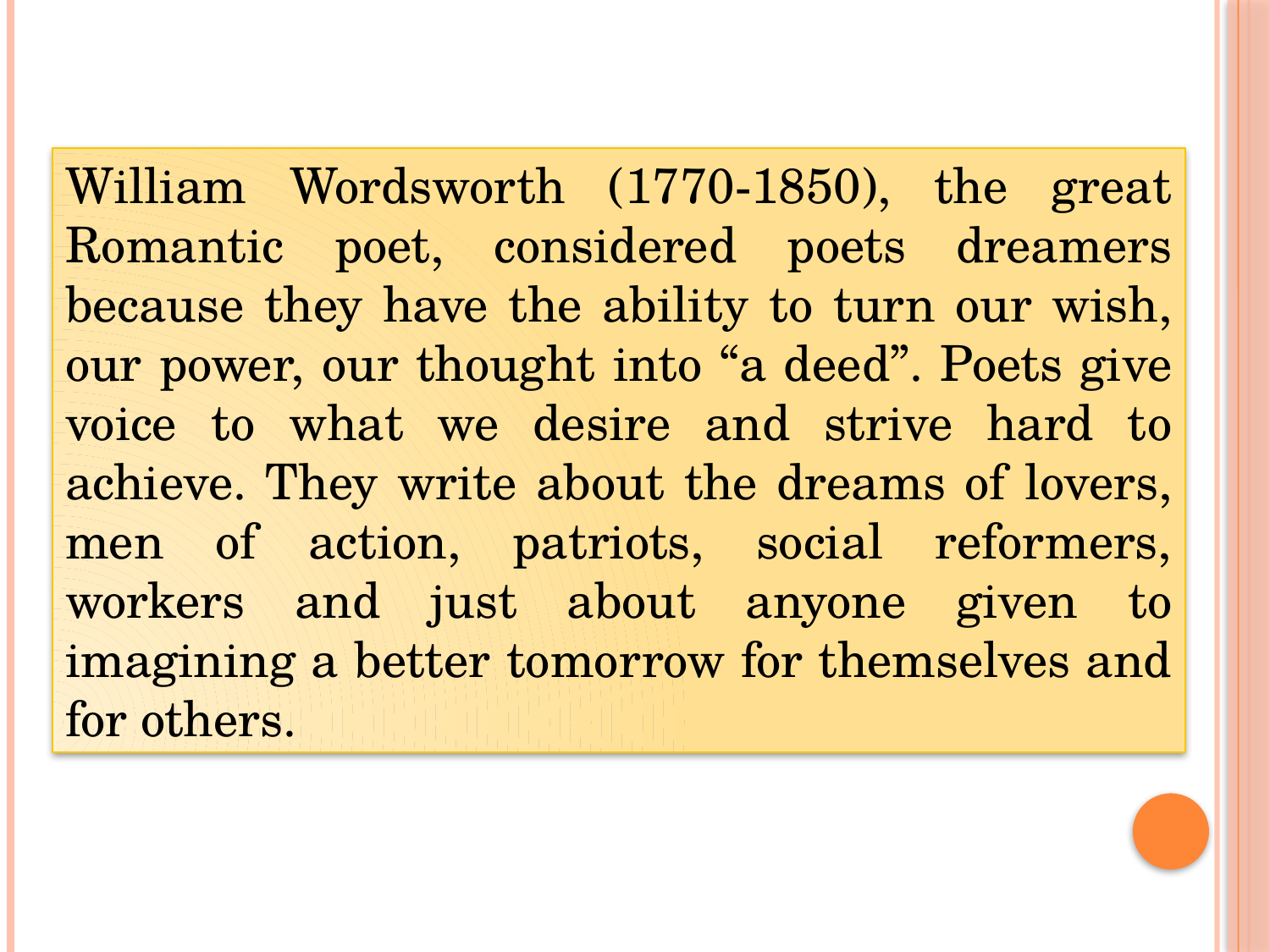

William Wordsworth (1770-1850), the great Romantic poet, considered poets dreamers because they have the ability to turn our wish, our power, our thought into “a deed”. Poets give voice to what we desire and strive hard to achieve. They write about the dreams of lovers, men of action, patriots, social reformers, workers and just about anyone given to imagining a better tomorrow for themselves and for others.